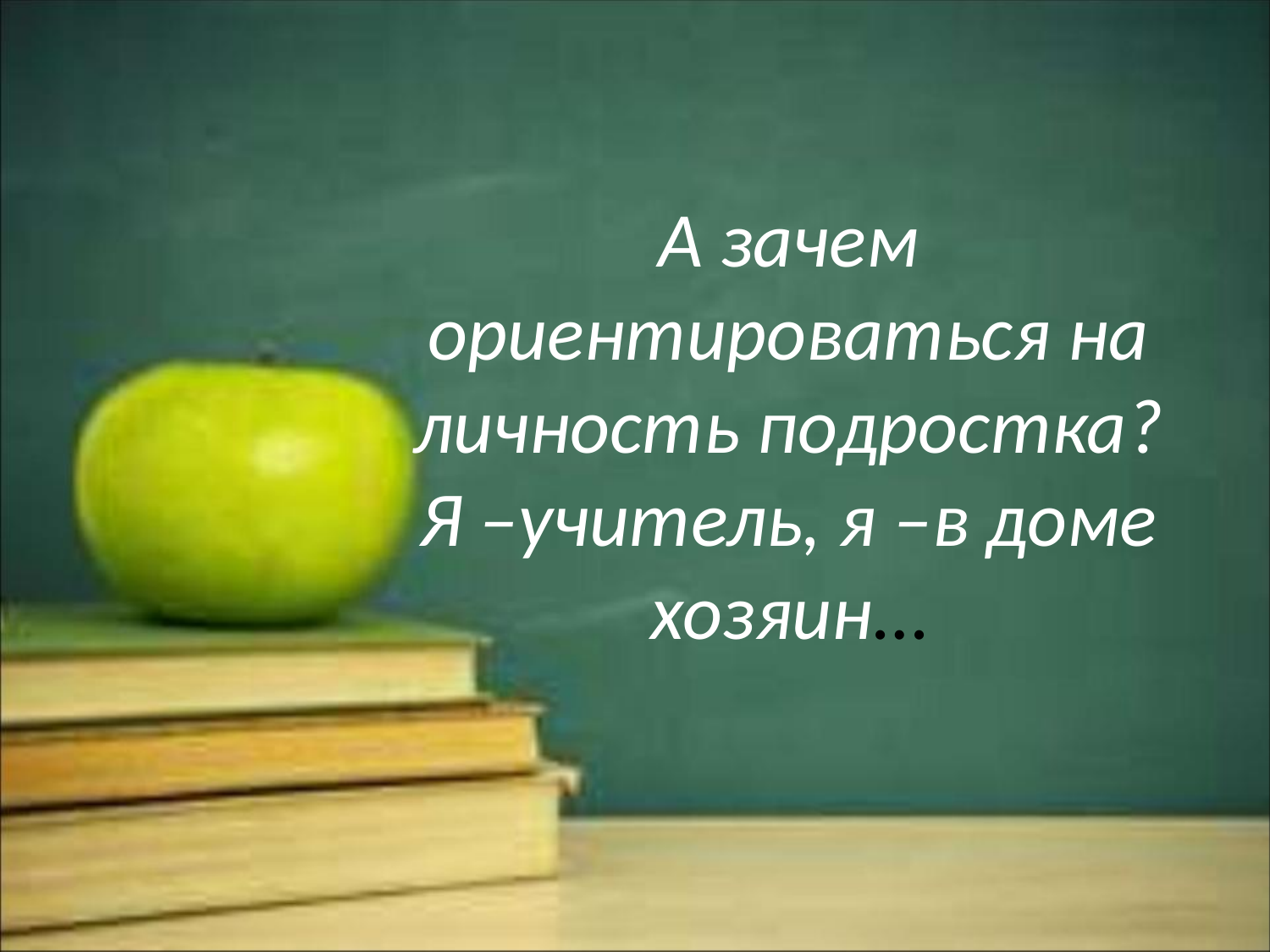

А зачем ориентироваться на личность подростка? Я –учитель, я –в доме хозяин…